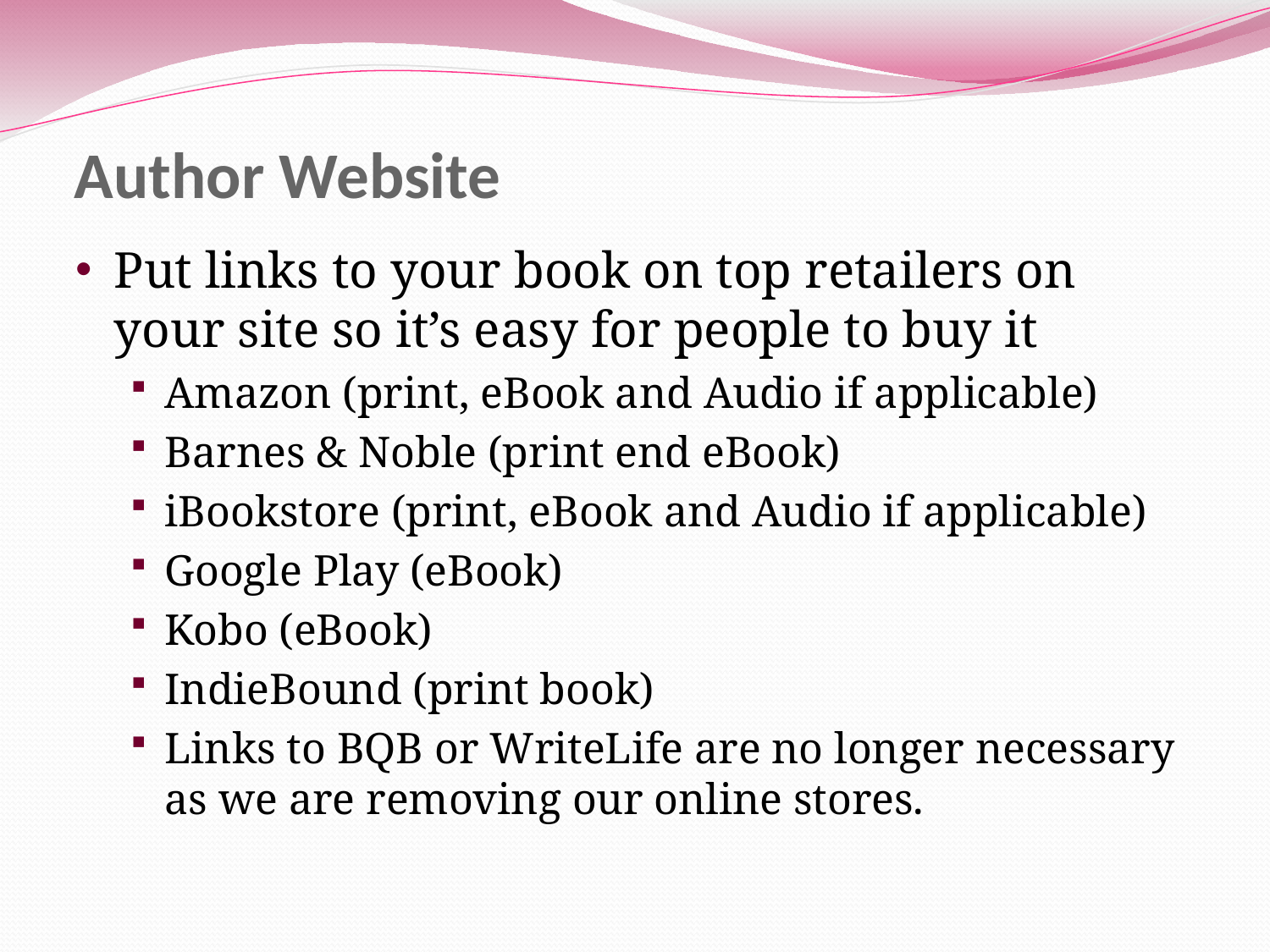

# Author Website
Put links to your book on top retailers on your site so it’s easy for people to buy it
Amazon (print, eBook and Audio if applicable)
Barnes & Noble (print end eBook)
iBookstore (print, eBook and Audio if applicable)
Google Play (eBook)
Kobo (eBook)
IndieBound (print book)
Links to BQB or WriteLife are no longer necessary as we are removing our online stores.